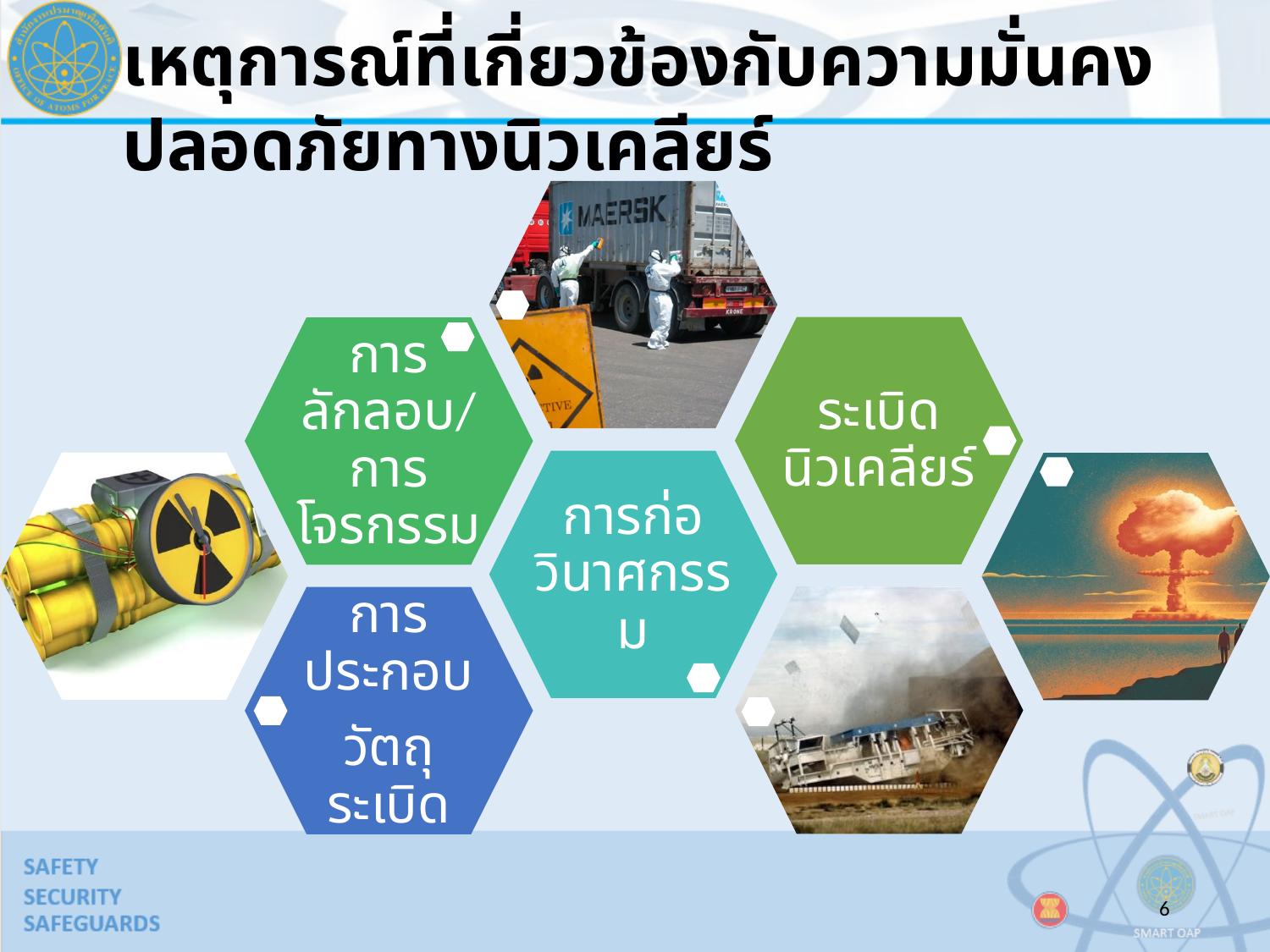

เหตุการณ์ที่เกี่ยวข้องกับความมั่นคงปลอดภัยทางนิวเคลียร์
การประกอบ
วัตถุระเบิด
การก่อวินาศกรรม
การลักลอบ/ การโจรกรรม
ระเบิดนิวเคลียร์
6